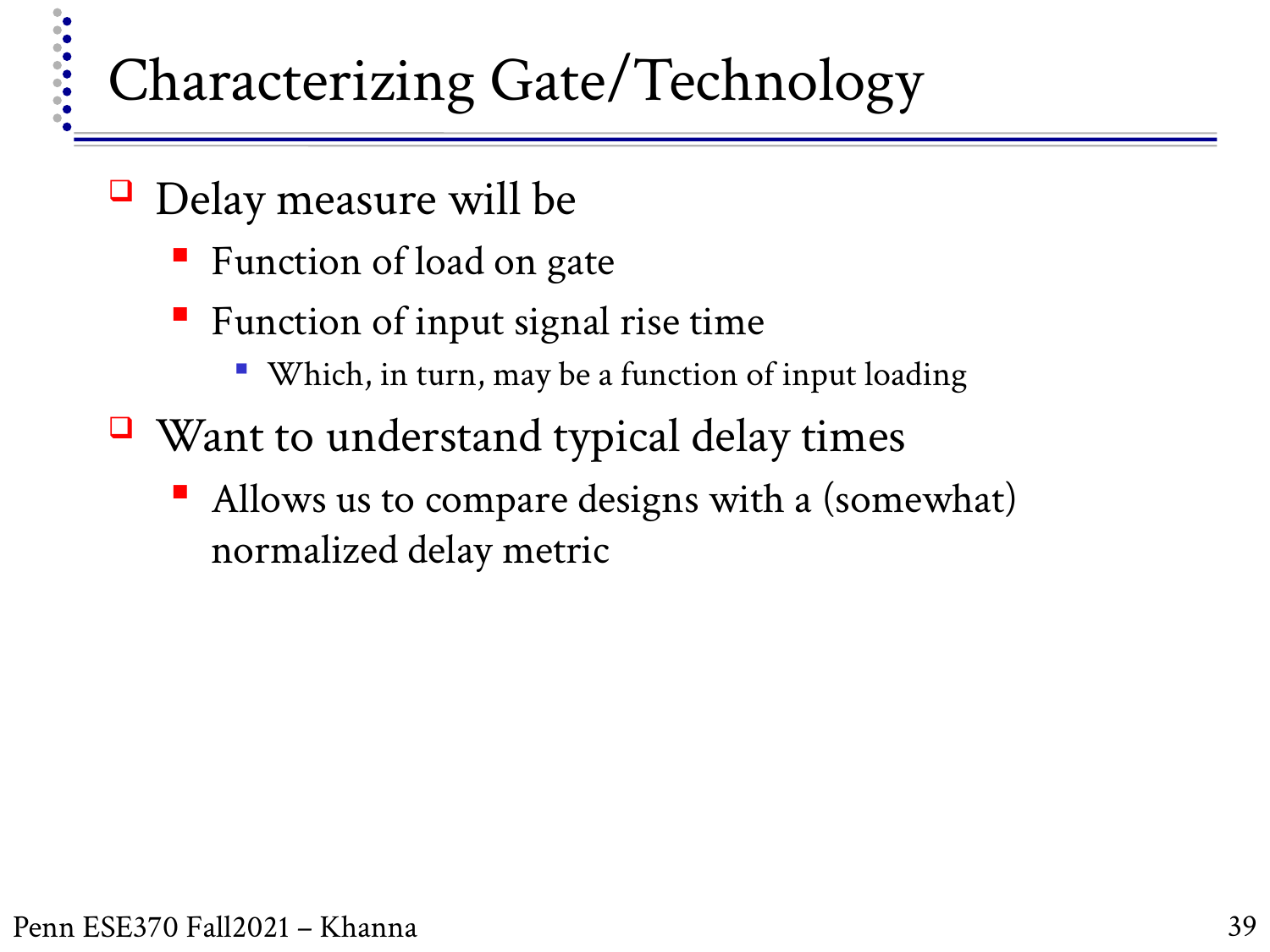

# Characterizing Gate/Technology
Delay measure will be
Function of load on gate
Function of input signal rise time
Which, in turn, may be a function of input loading
Want to understand typical delay times
Allows us to compare designs with a (somewhat) normalized delay metric

39
Penn ESE370 Fall2021 – Khanna